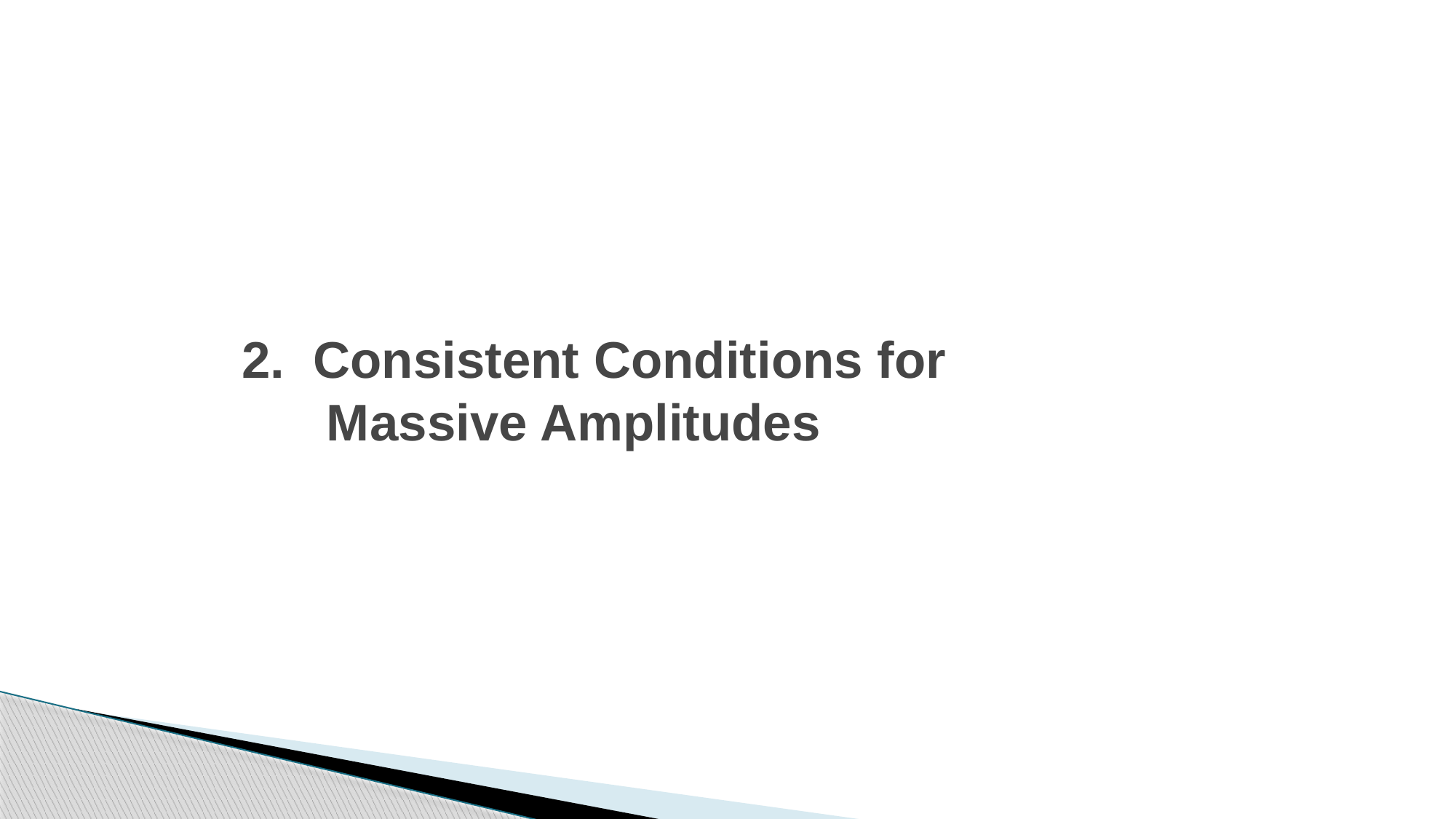

# 2.  Consistent Conditions for Massive Amplitudes

9